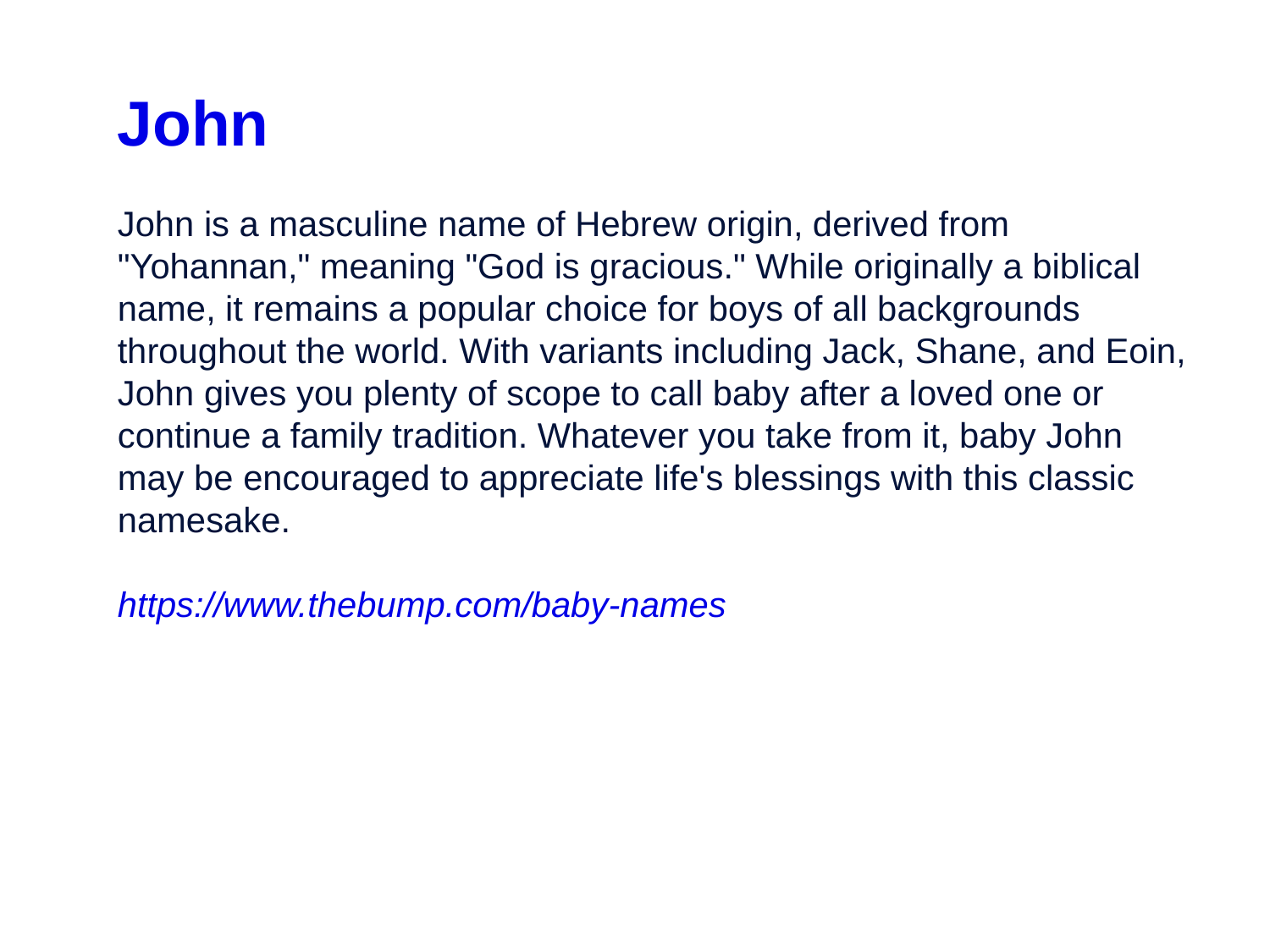

John

John is a masculine name of Hebrew origin, derived from "Yohannan," meaning "God is gracious." While originally a biblical name, it remains a popular choice for boys of all backgrounds throughout the world. With variants including Jack, Shane, and Eoin, John gives you plenty of scope to call baby after a loved one or continue a family tradition. Whatever you take from it, baby John may be encouraged to appreciate life's blessings with this classic namesake.

https://www.thebump.com/baby-names